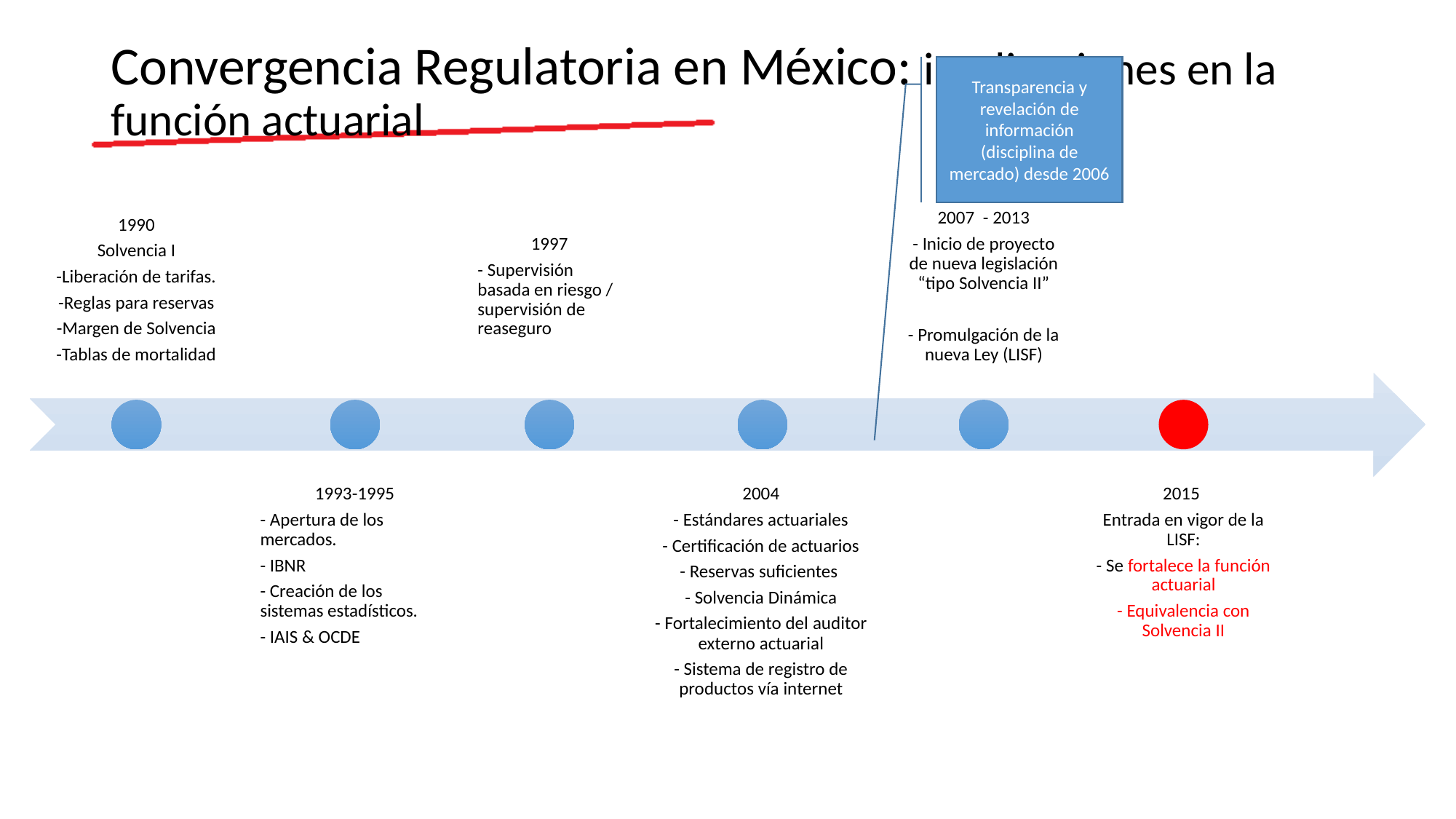

# Convergencia Regulatoria en México: implicaciones en la función actuarial
Transparencia y revelación de información (disciplina de mercado) desde 2006
1990
Solvencia I
-Liberación de tarifas.
-Reglas para reservas
-Margen de Solvencia
-Tablas de mortalidad
1993-1995
- Apertura de los mercados.
- IBNR
- Creación de los sistemas estadísticos.
- IAIS & OCDE
1997
- Supervisión basada en riesgo / supervisión de reaseguro

2004
- Estándares actuariales
- Certificación de actuarios
- Reservas suficientes
- Solvencia Dinámica
- Fortalecimiento del auditor externo actuarial
- Sistema de registro de productos vía internet

2007  - 2013
- Inicio de proyecto de nueva legislación “tipo Solvencia II”

- Promulgación de la nueva Ley (LISF)
2015
Entrada en vigor de la LISF:
- Se fortalece la función actuarial
- Equivalencia con Solvencia II